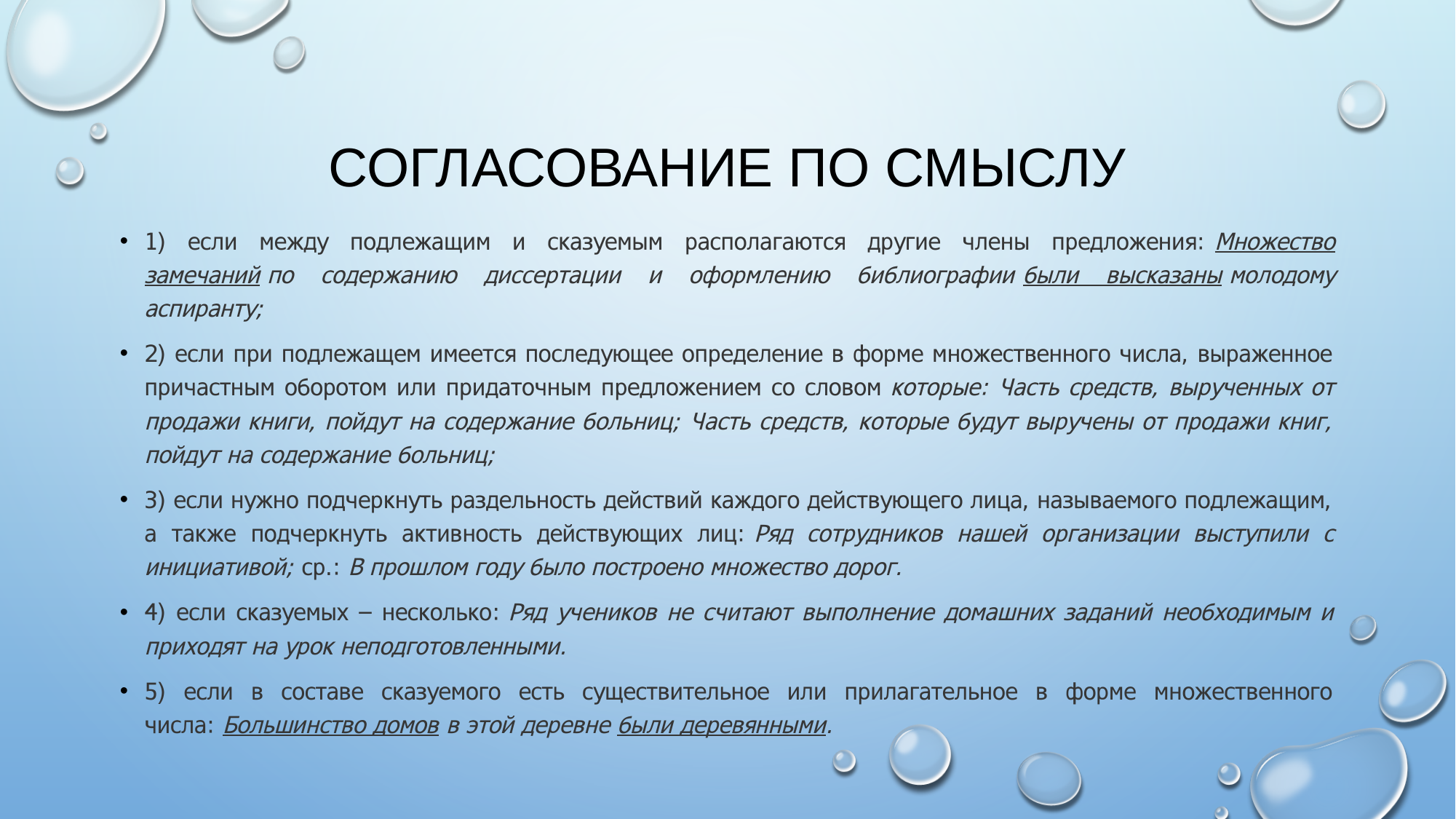

# Согласование по смыслу
1) если между подлежащим и сказуемым располагаются другие члены предложения: Множество замечаний по содержанию диссертации и оформлению библиографии были высказаны молодому аспиранту;
2) если при подлежащем имеется последующее определение в форме множественного числа, выраженное причастным оборотом или придаточным предложением со словом которые: Часть средств, вырученных от продажи книги, пойдут на содержание больниц; Часть средств, которые будут выручены от продажи книг, пойдут на содержание больниц;
3) если нужно подчеркнуть раздельность действий каждого действующего лица, называемого подлежащим, а также подчеркнуть активность действующих лиц: Ряд сотрудников нашей организации выступили с инициативой; ср.: В прошлом году было построено множество дорог.
4) если сказуемых – несколько: Ряд учеников не считают выполнение домашних заданий необходимым и приходят на урок неподготовленными.
5) если в составе сказуемого есть существительное или прилагательное в форме множественного числа: Большинство домов в этой деревне были деревянными.